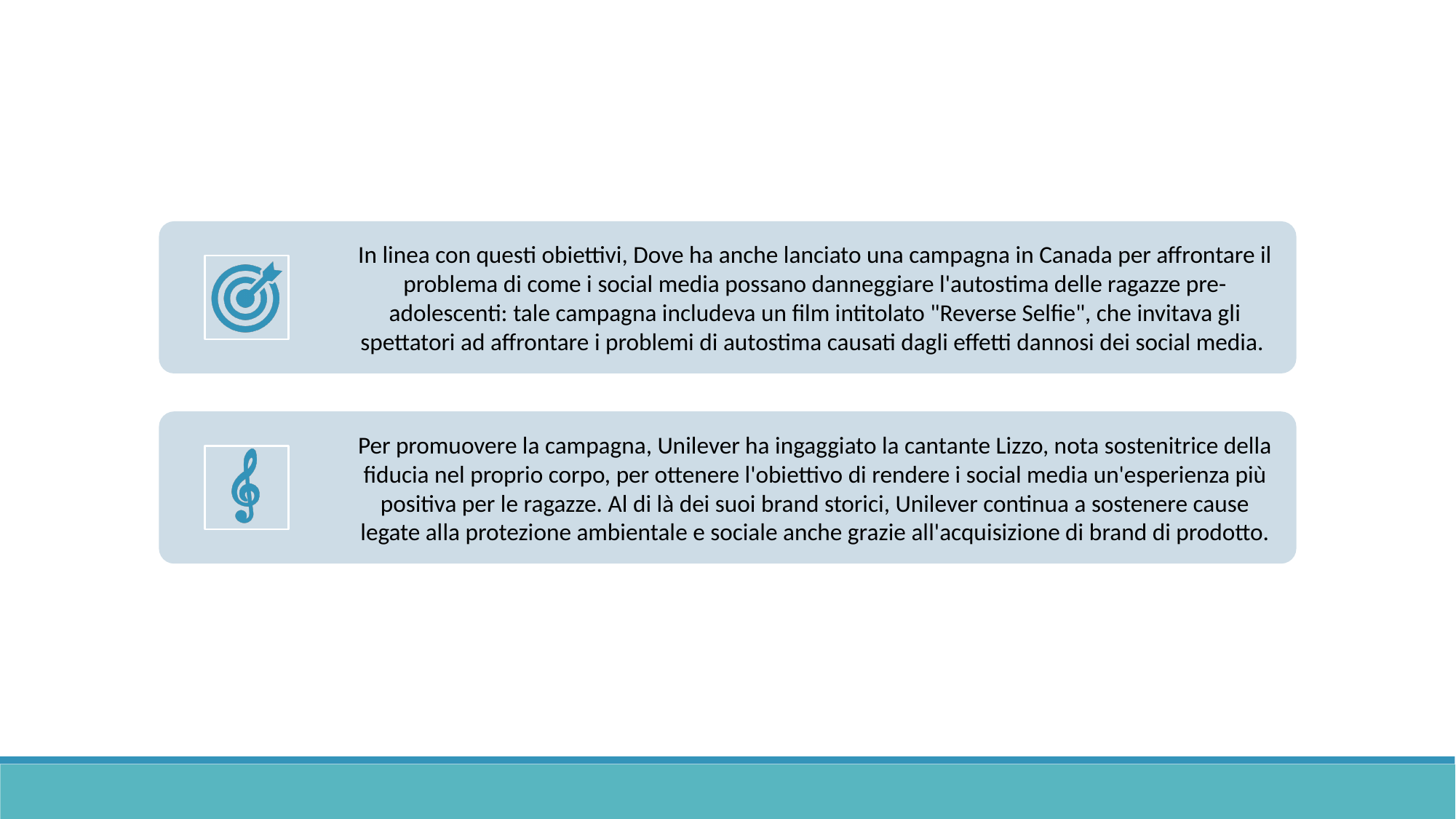

In linea con questi obiettivi, Dove ha anche lanciato una campagna in Canada per affrontare il problema di come i social media possano danneggiare l'autostima delle ragazze pre-adolescenti: tale campagna includeva un film intitolato "Reverse Selfie", che invitava gli spettatori ad affrontare i problemi di autostima causati dagli effetti dannosi dei social media.
Per promuovere la campagna, Unilever ha ingaggiato la cantante Lizzo, nota sostenitrice della fiducia nel proprio corpo, per ottenere l'obiettivo di rendere i social media un'esperienza più positiva per le ragazze. Al di là dei suoi brand storici, Unilever continua a sostenere cause legate alla protezione ambientale e sociale anche grazie all'acquisizione di brand di prodotto.